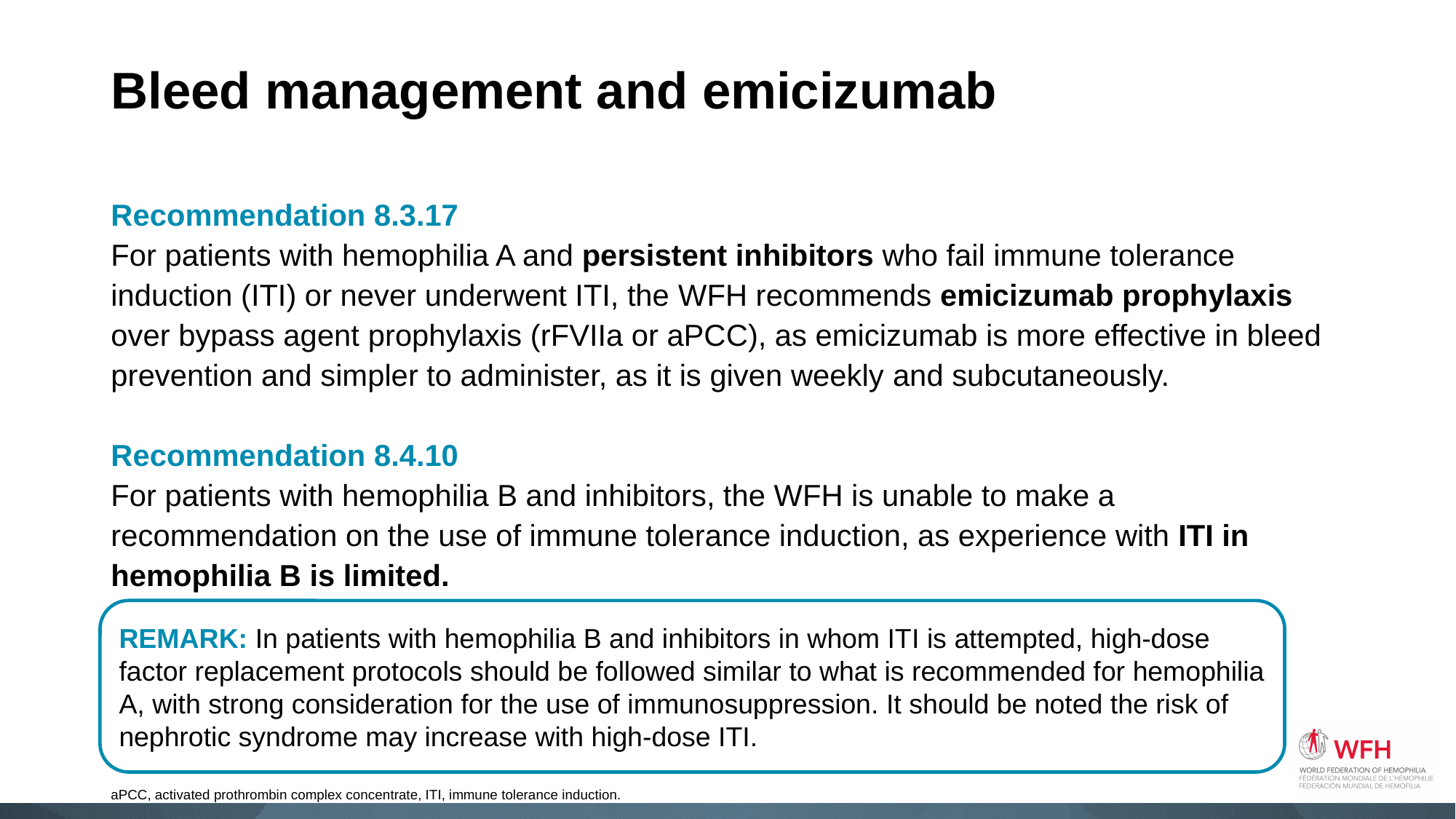

# Bleed management and emicizumab
Recommendation 8.3.17
For patients with hemophilia A and persistent inhibitors who fail immune tolerance induction (ITI) or never underwent ITI, the WFH recommends emicizumab prophylaxis over bypass agent prophylaxis (rFVIIa or aPCC), as emicizumab is more effective in bleed prevention and simpler to administer, as it is given weekly and subcutaneously.

Recommendation 8.4.10
For patients with hemophilia B and inhibitors, the WFH is unable to make a recommendation on the use of immune tolerance induction, as experience with ITI in hemophilia B is limited.
REMARK: In patients with hemophilia B and inhibitors in whom ITI is attempted, high-dose factor replacement protocols should be followed similar to what is recommended for hemophilia A, with strong consideration for the use of immunosuppression. It should be noted the risk of nephrotic syndrome may increase with high-dose ITI.
aPCC, activated prothrombin complex concentrate, ITI, immune tolerance induction.